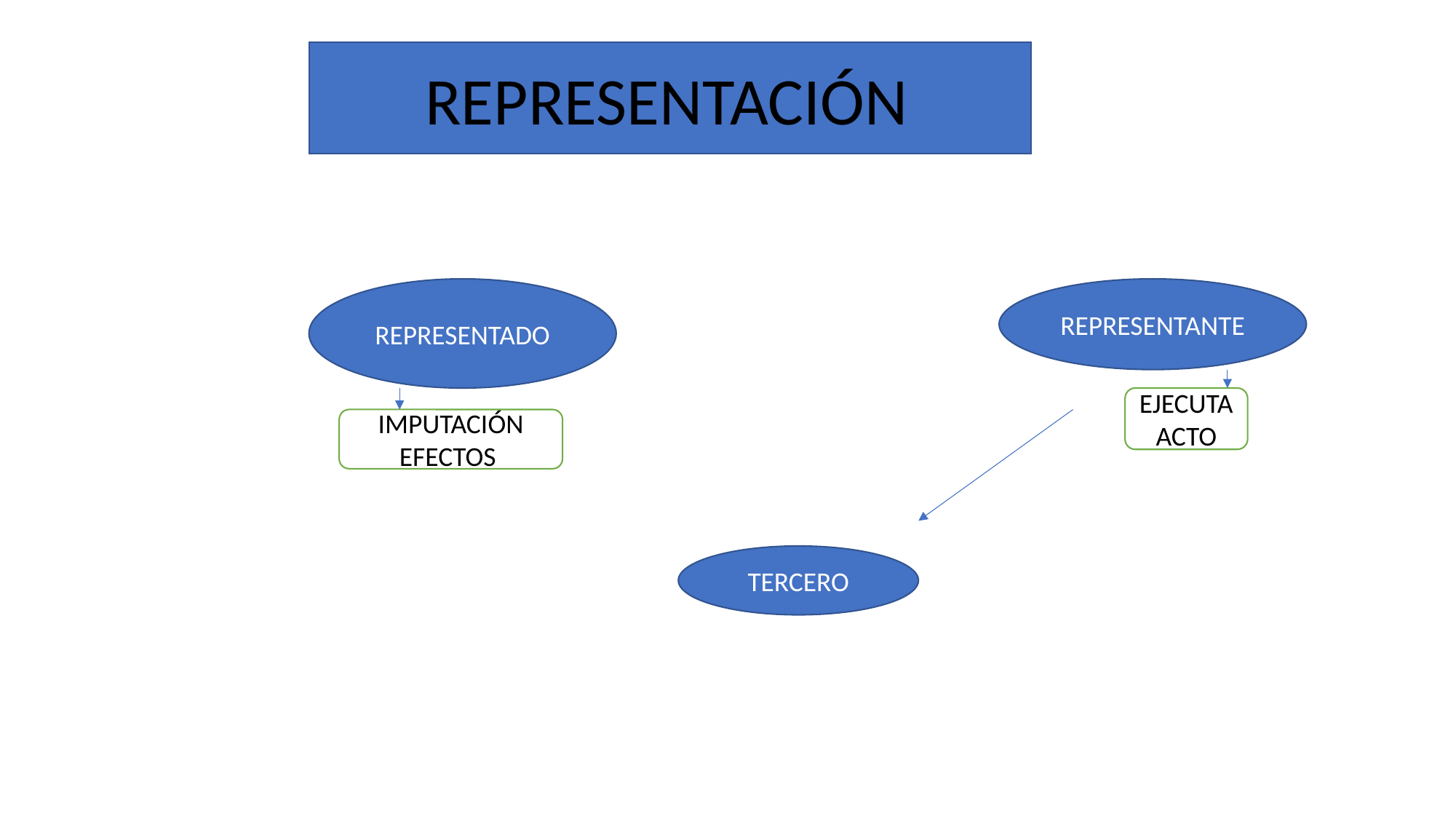

REPRESENTACIÓN
REPRESENTADO
REPRESENTANTE
EJECUTA ACTO
IMPUTACIÓN EFECTOS
TERCERO